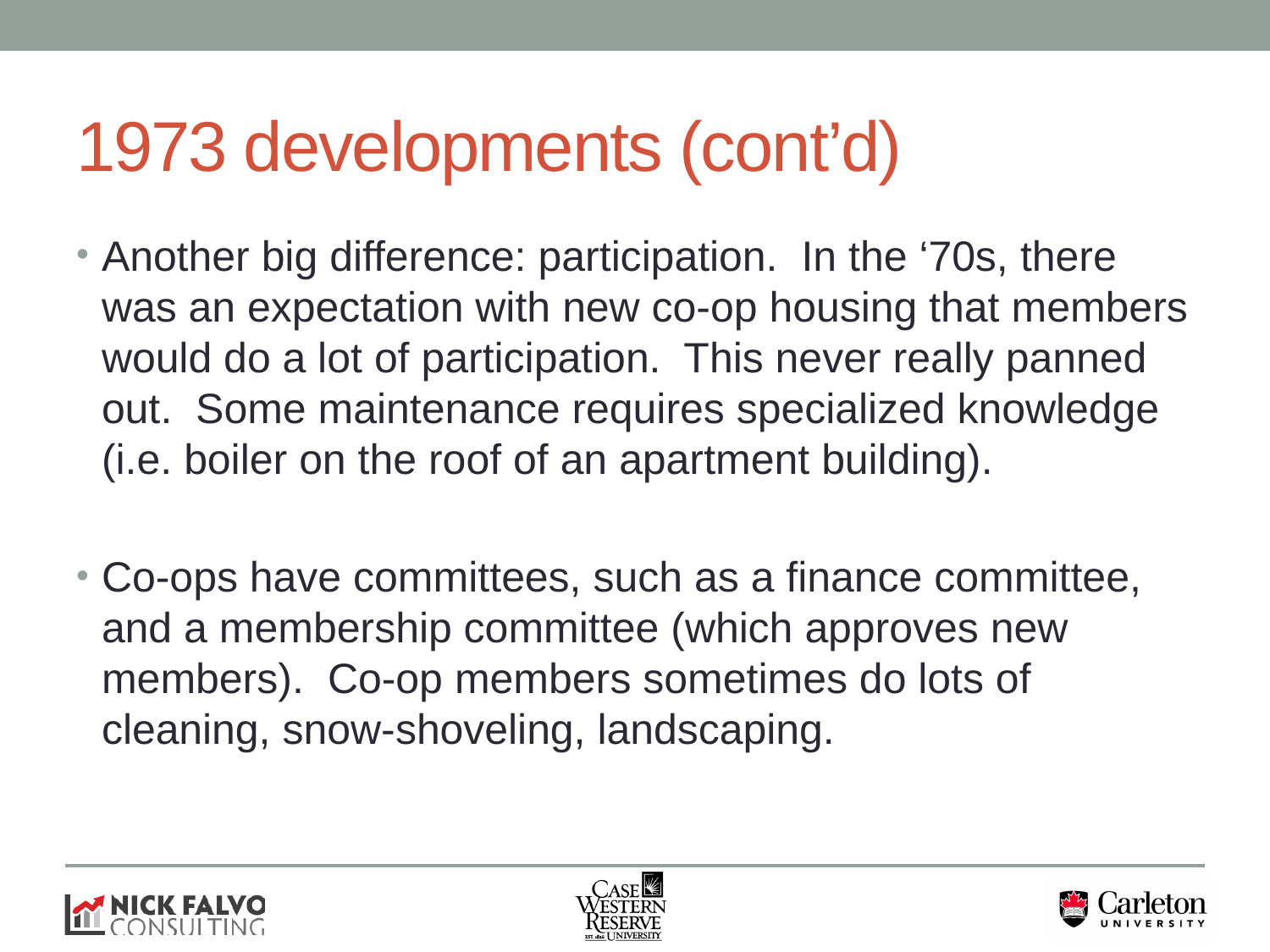

# 1973 developments (cont’d)
Another big difference: participation.  In the ‘70s, there was an expectation with new co-op housing that members would do a lot of participation.  This never really panned out.  Some maintenance requires specialized knowledge (i.e. boiler on the roof of an apartment building).

Co-ops have committees, such as a finance committee, and a membership committee (which approves new members).  Co-op members sometimes do lots of cleaning, snow-shoveling, landscaping.